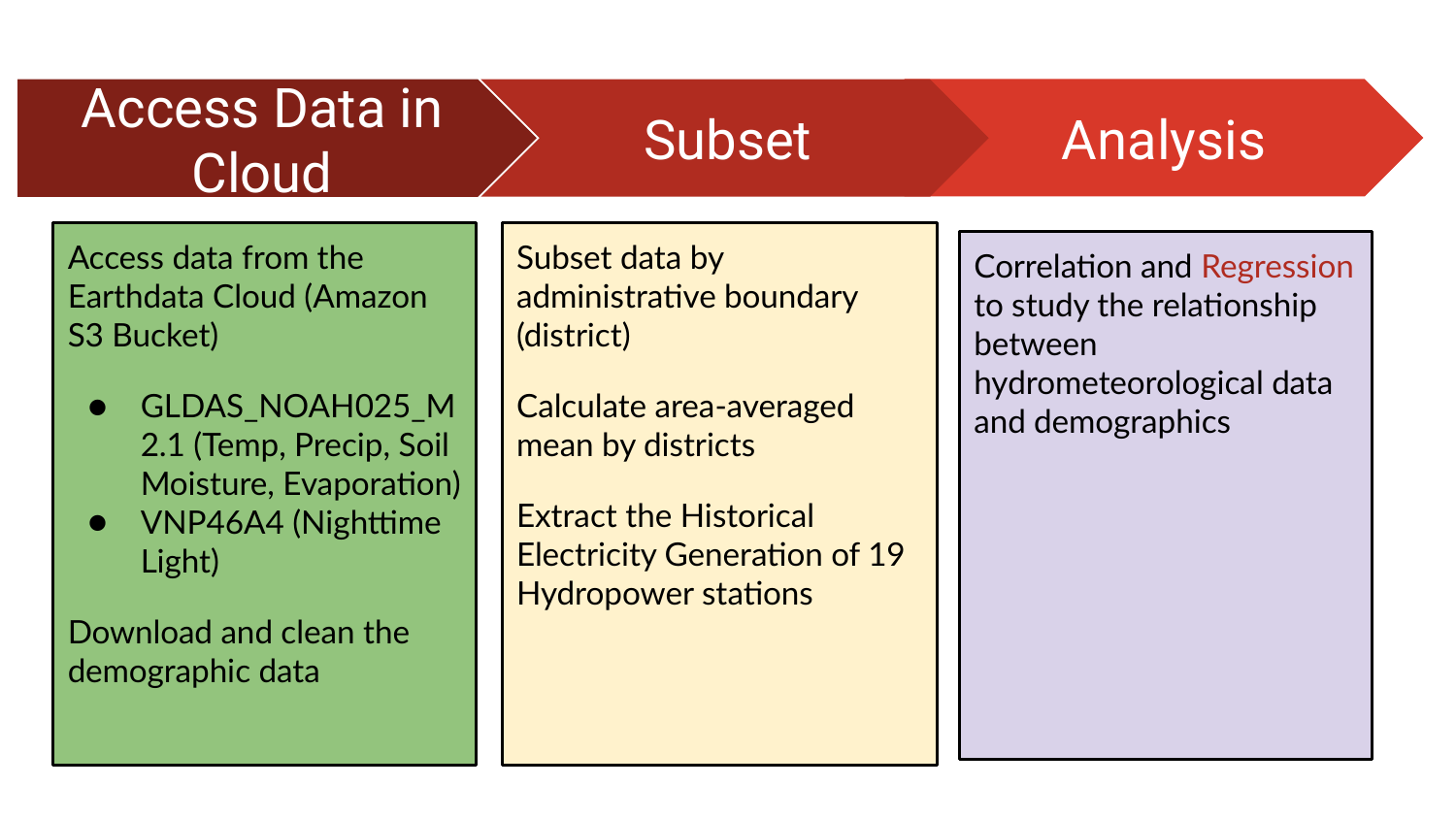

Analysis
Correlation and Regression to study the relationship between hydrometeorological data and demographics

Access Data in Cloud
Access data from the Earthdata Cloud (Amazon S3 Bucket)
GLDAS_NOAH025_M 2.1 (Temp, Precip, Soil Moisture, Evaporation)
VNP46A4 (Nighttime Light)
Download and clean the demographic data

Subset
Subset data by administrative boundary (district)
Calculate area-averaged mean by districts
Extract the Historical Electricity Generation of 19 Hydropower stations